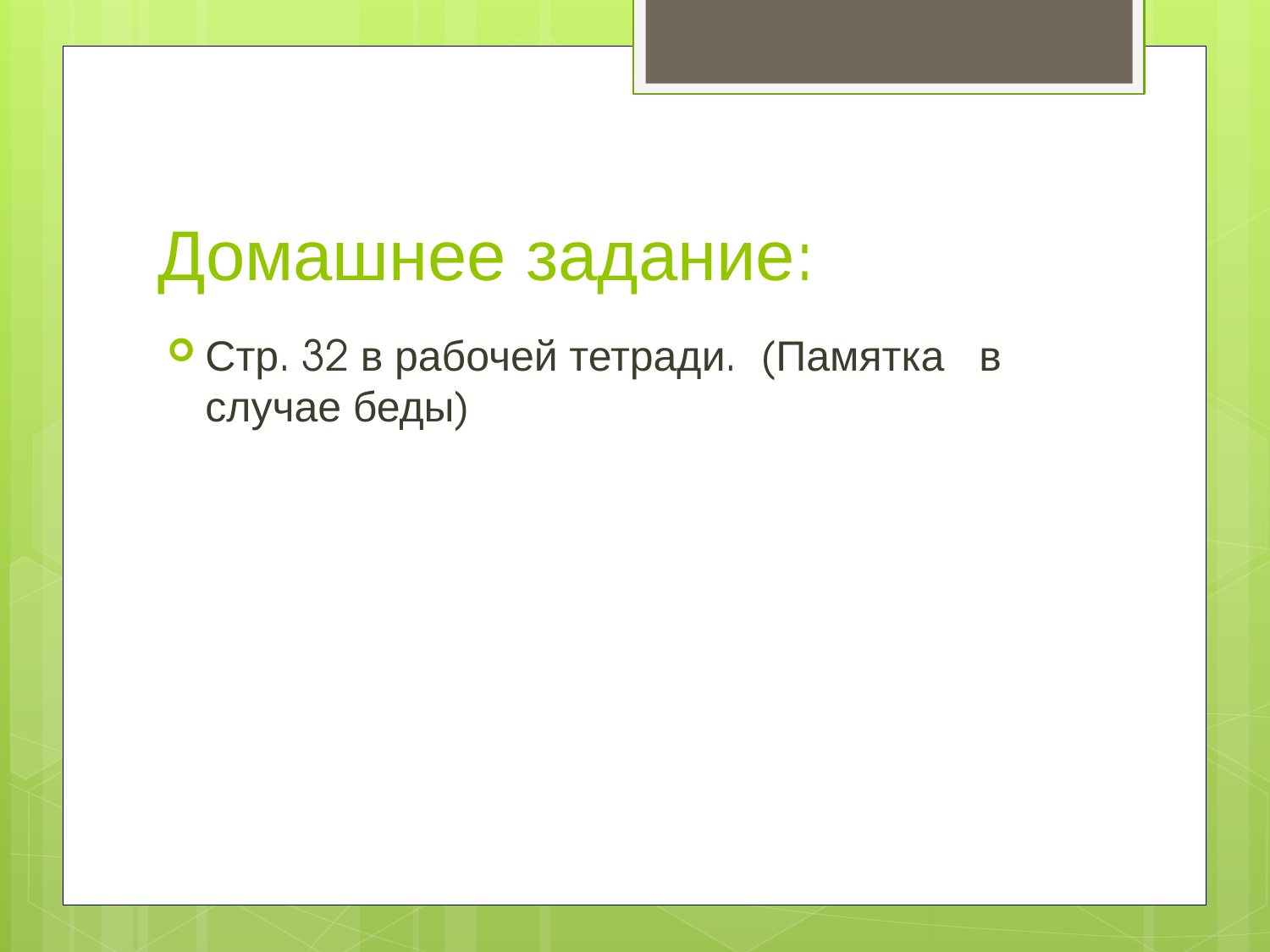

# Домашнее задание:
Стр. 32 в рабочей тетради.  (Памятка   в случае беды)